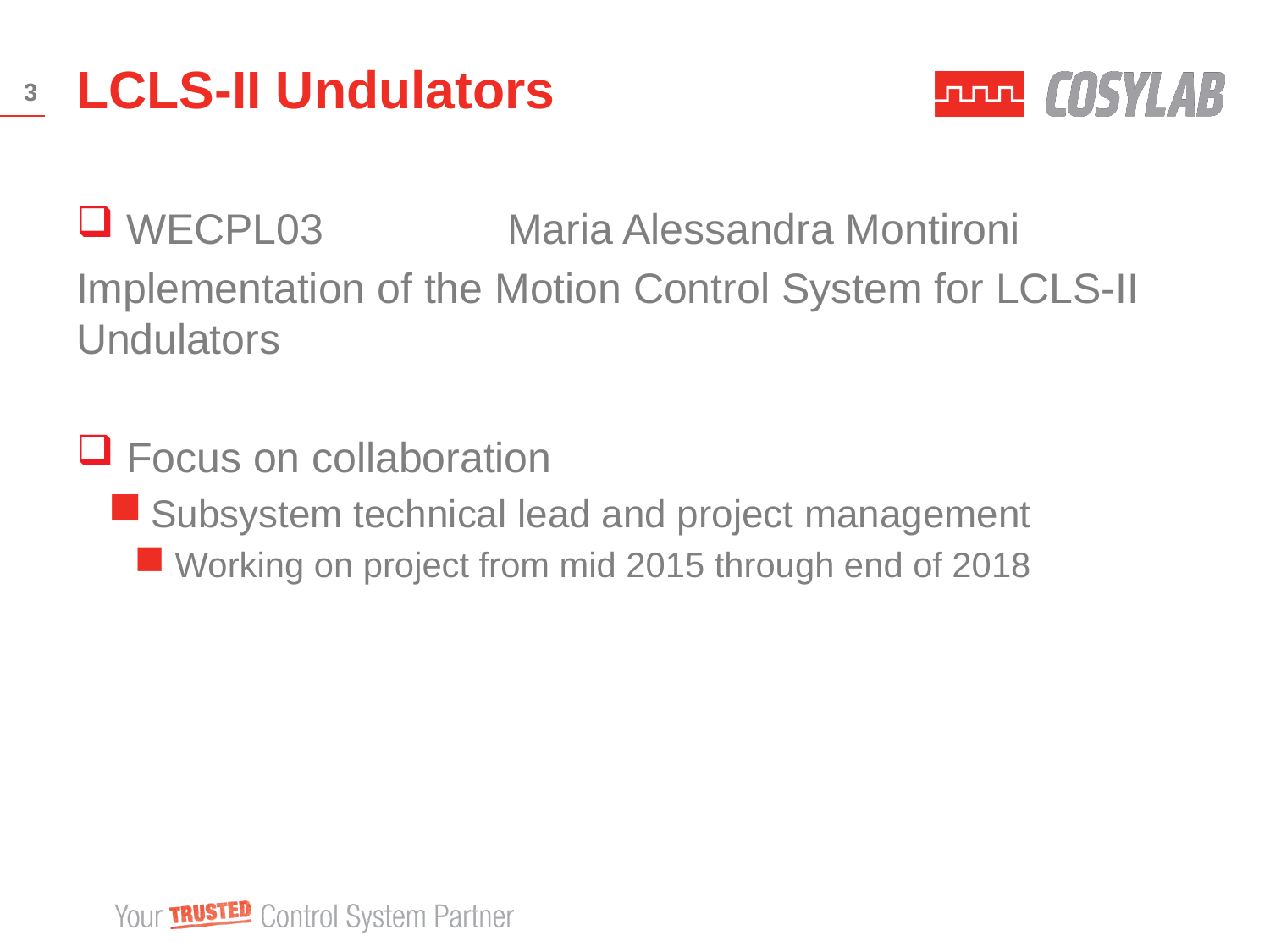

# LCLS-II Undulators
3

WECPL03		Maria Alessandra Montironi
Implementation of the Motion Control System for LCLS-II Undulators

Focus on collaboration
Subsystem technical lead and project management
Working on project from mid 2015 through end of 2018